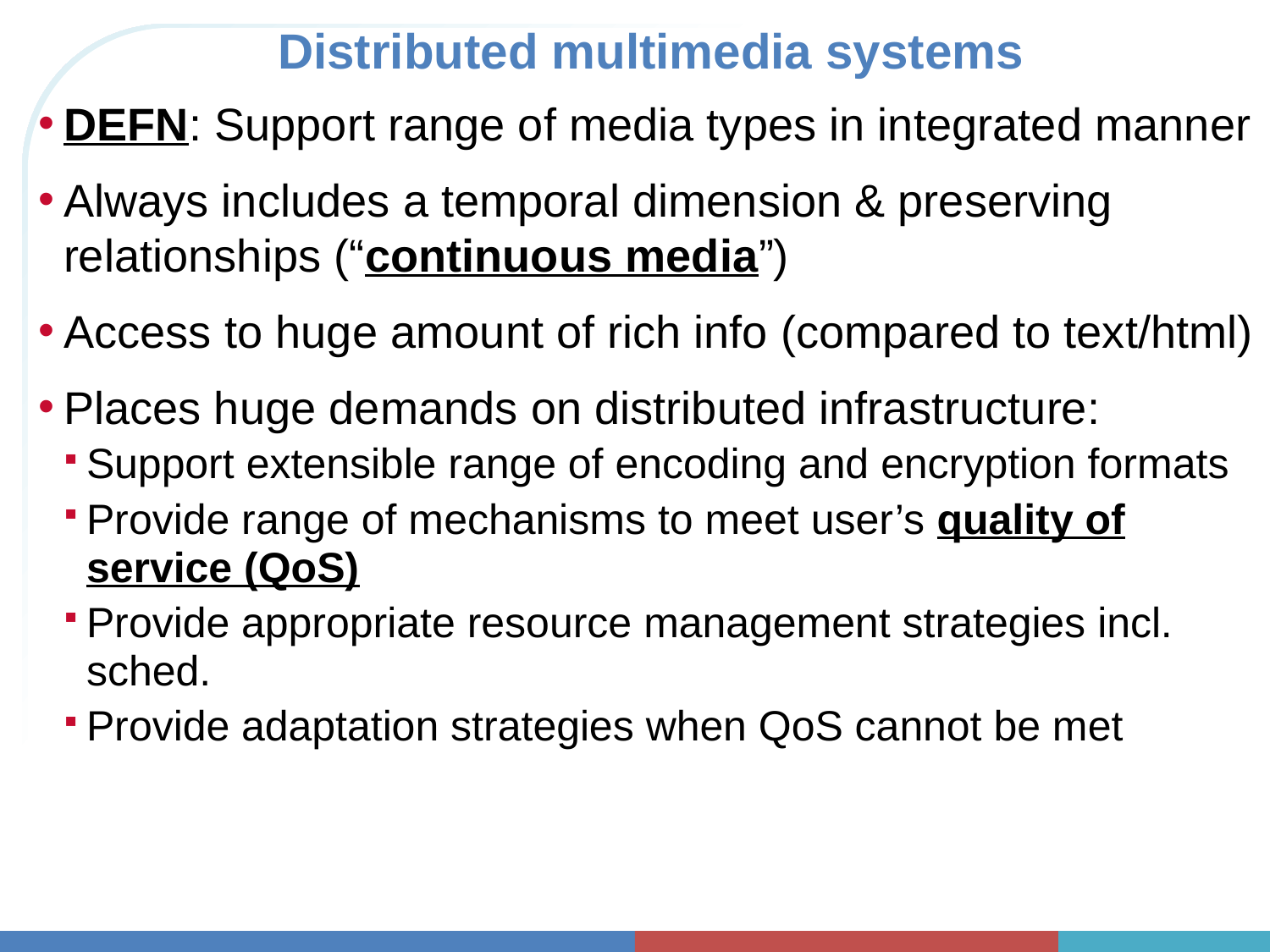

# Distributed multimedia systems
DEFN: Support range of media types in integrated manner
Always includes a temporal dimension & preserving relationships (“continuous media”)
Access to huge amount of rich info (compared to text/html)
Places huge demands on distributed infrastructure:
Support extensible range of encoding and encryption formats
Provide range of mechanisms to meet user’s quality of service (QoS)
Provide appropriate resource management strategies incl. sched.
Provide adaptation strategies when QoS cannot be met